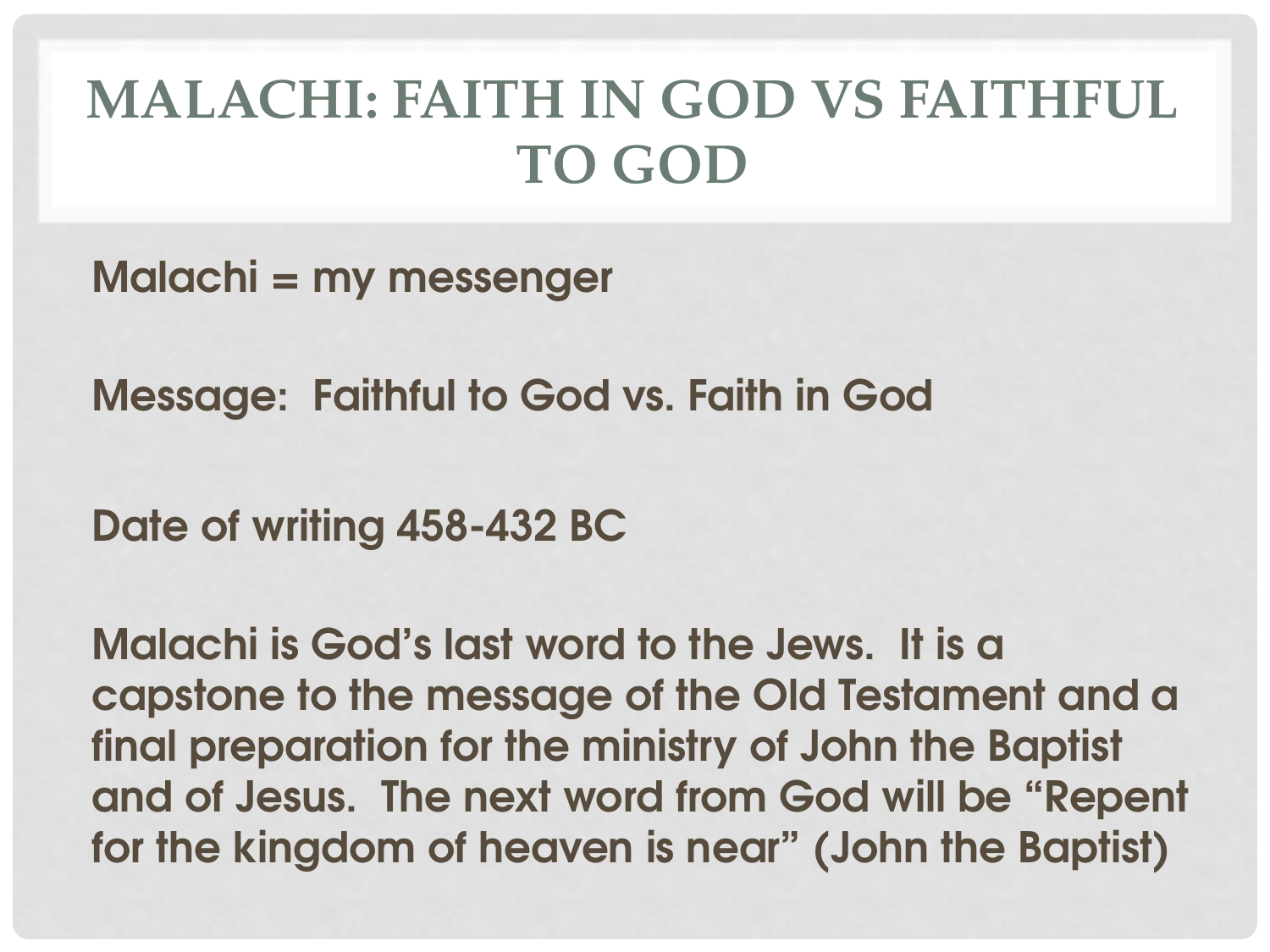

# Malachi: Faith in God vs Faithful to God
Malachi = my messenger

Message:  Faithful to God vs. Faith in God

Date of writing 458-432 BC

Malachi is God’s last word to the Jews.  It is a capstone to the message of the Old Testament and a final preparation for the ministry of John the Baptist and of Jesus.  The next word from God will be “Repent for the kingdom of heaven is near” (John the Baptist)